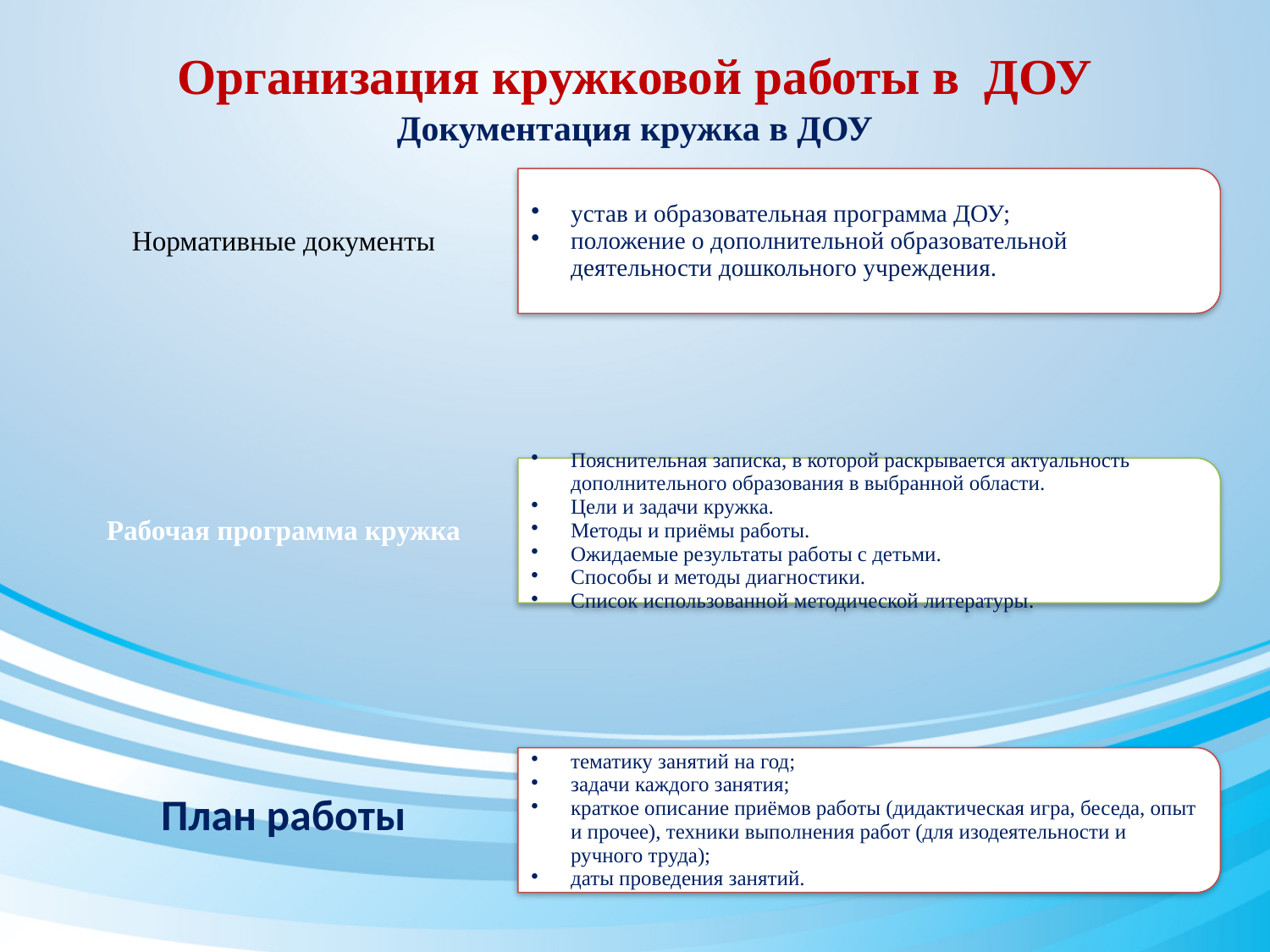

# Организация кружковой работы в  ДОУ
Документация кружка в ДОУ

Нормативные документы
устав и образовательная программа ДОУ;
Рабочая программа кружка
Пояснительная записка, в которой раскрывается актуальность дополнительного образования в выбранной области.
положение о дополнительной образовательной деятельности дошкольного учреждения.
Цели и задачи кружка.
Методы и приёмы работы.
Ожидаемые результаты работы с детьми.
Способы и методы диагностики.
Список использованной методической литературы.
План работы
тематику занятий на год;
задачи каждого занятия;
краткое описание приёмов работы (дидактическая игра, беседа, опыт и прочее), техники выполнения работ (для изодеятельности и ручного труда);
даты проведения занятий.